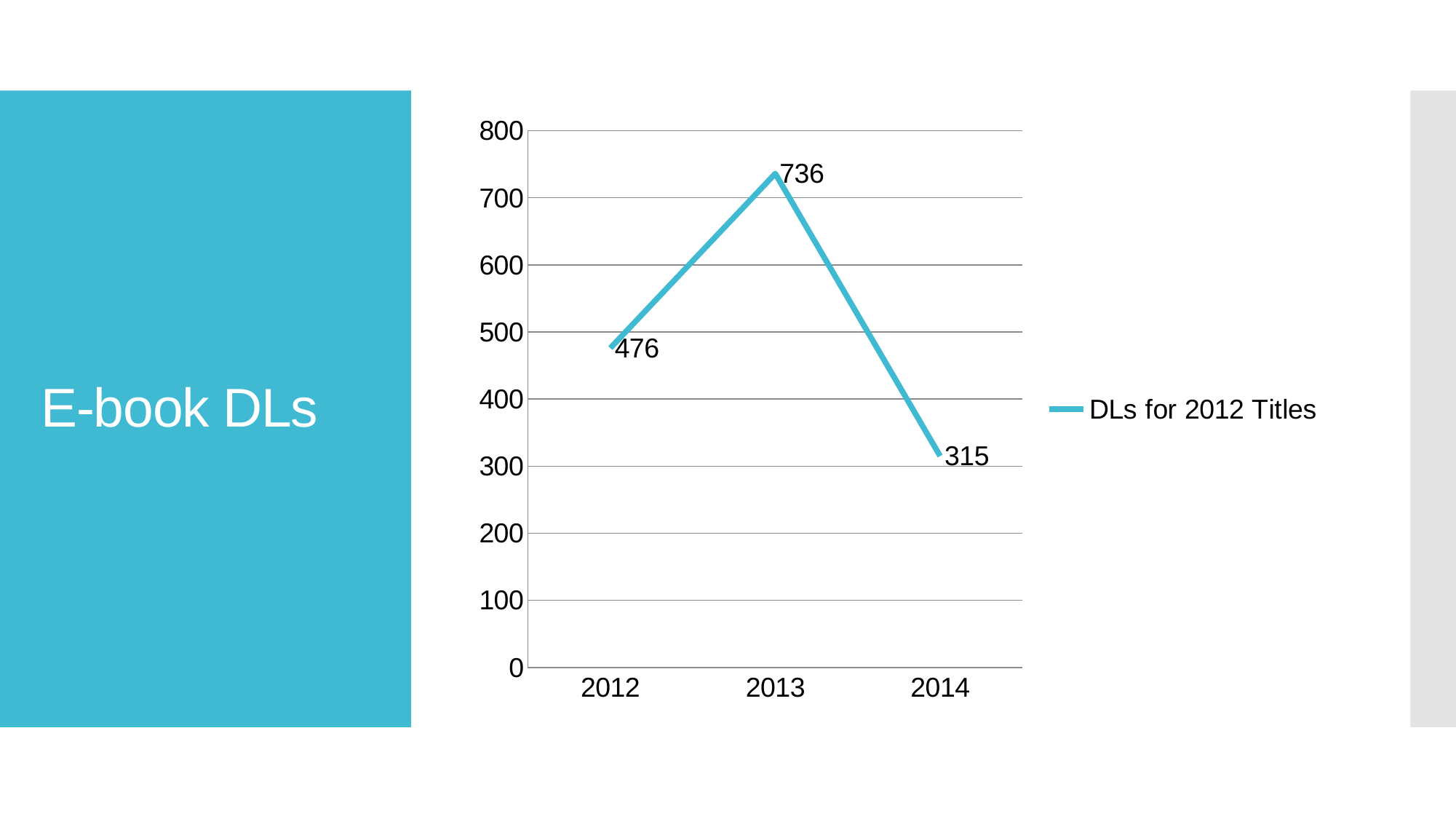

### Chart

| Category | DLs for 2012 Titles |
|---|---|
| 2012 | 476.0 |
| 2013 | 736.0 |
| 2014 | 315.0 |
# E-book DLs